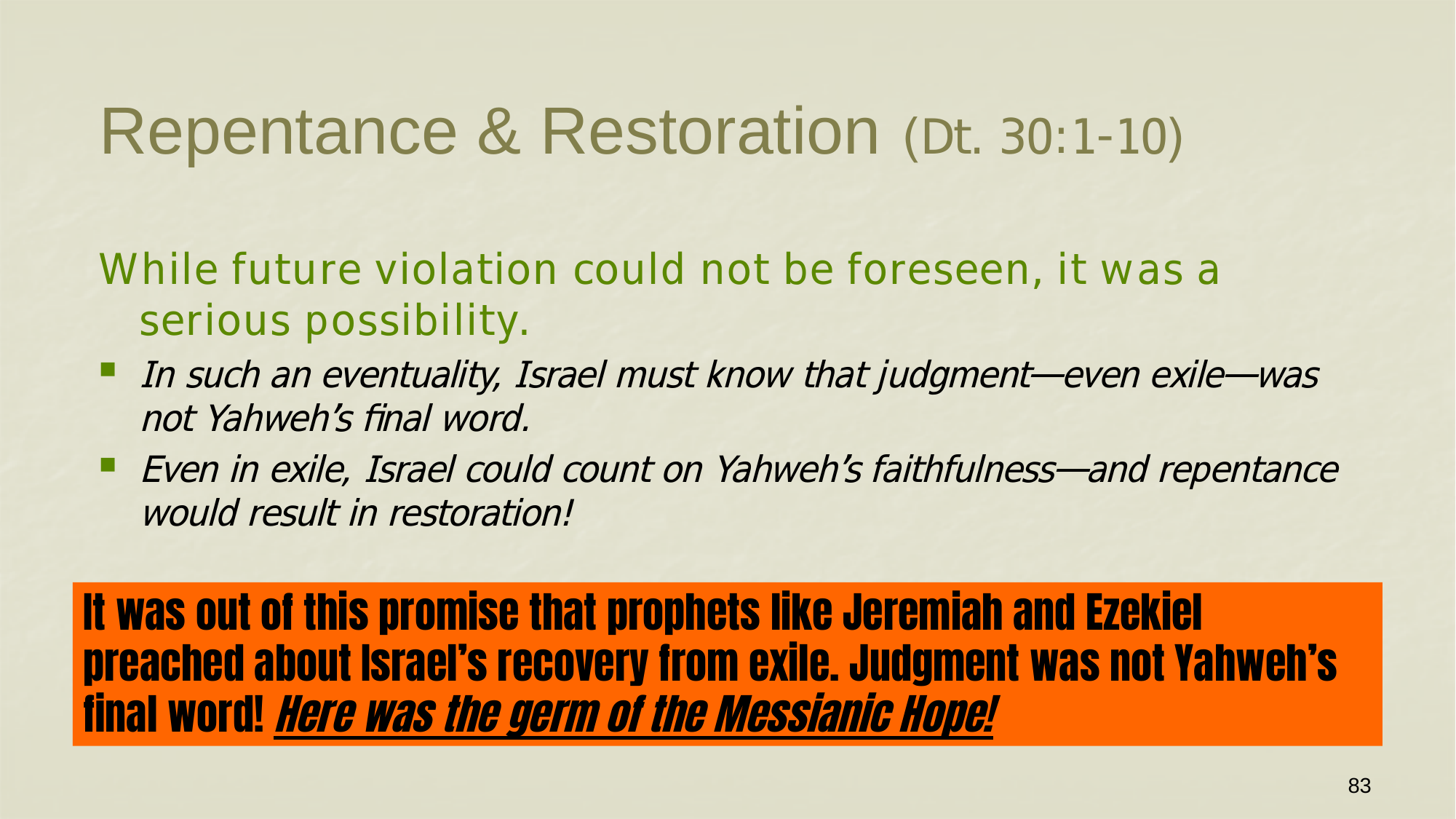

# Repentance & Restoration (Dt. 30:1-10)
While future violation could not be foreseen, it was a serious possibility.
In such an eventuality, Israel must know that judgment—even exile—was not Yahweh’s final word.
Even in exile, Israel could count on Yahweh’s faithfulness—and repentance would result in restoration!
It was out of this promise that prophets like Jeremiah and Ezekiel preached about Israel’s recovery from exile. Judgment was not Yahweh’s final word! Here was the germ of the Messianic Hope!
83